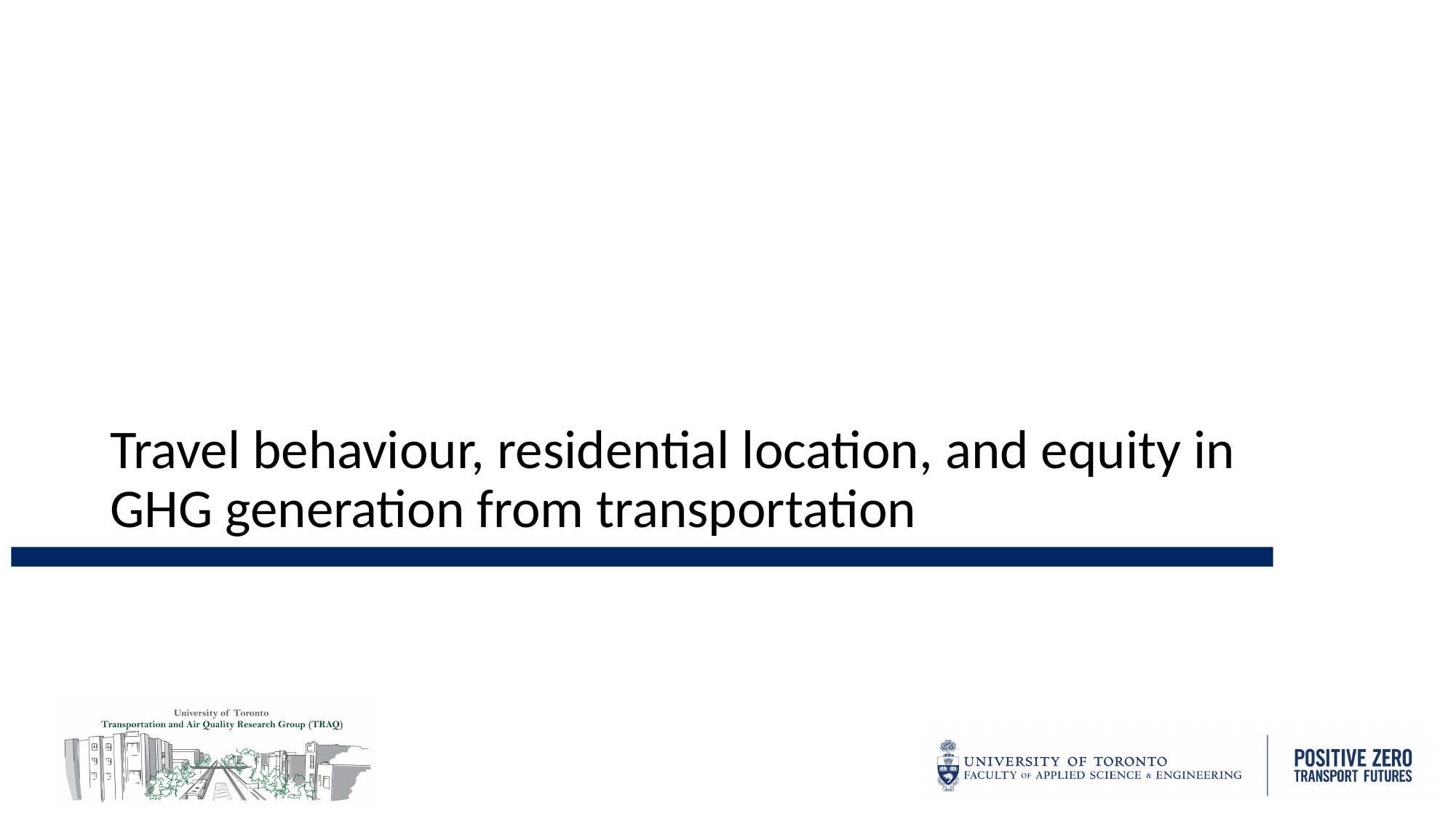

# Travel behaviour, residential location, and equity in GHG generation from transportation